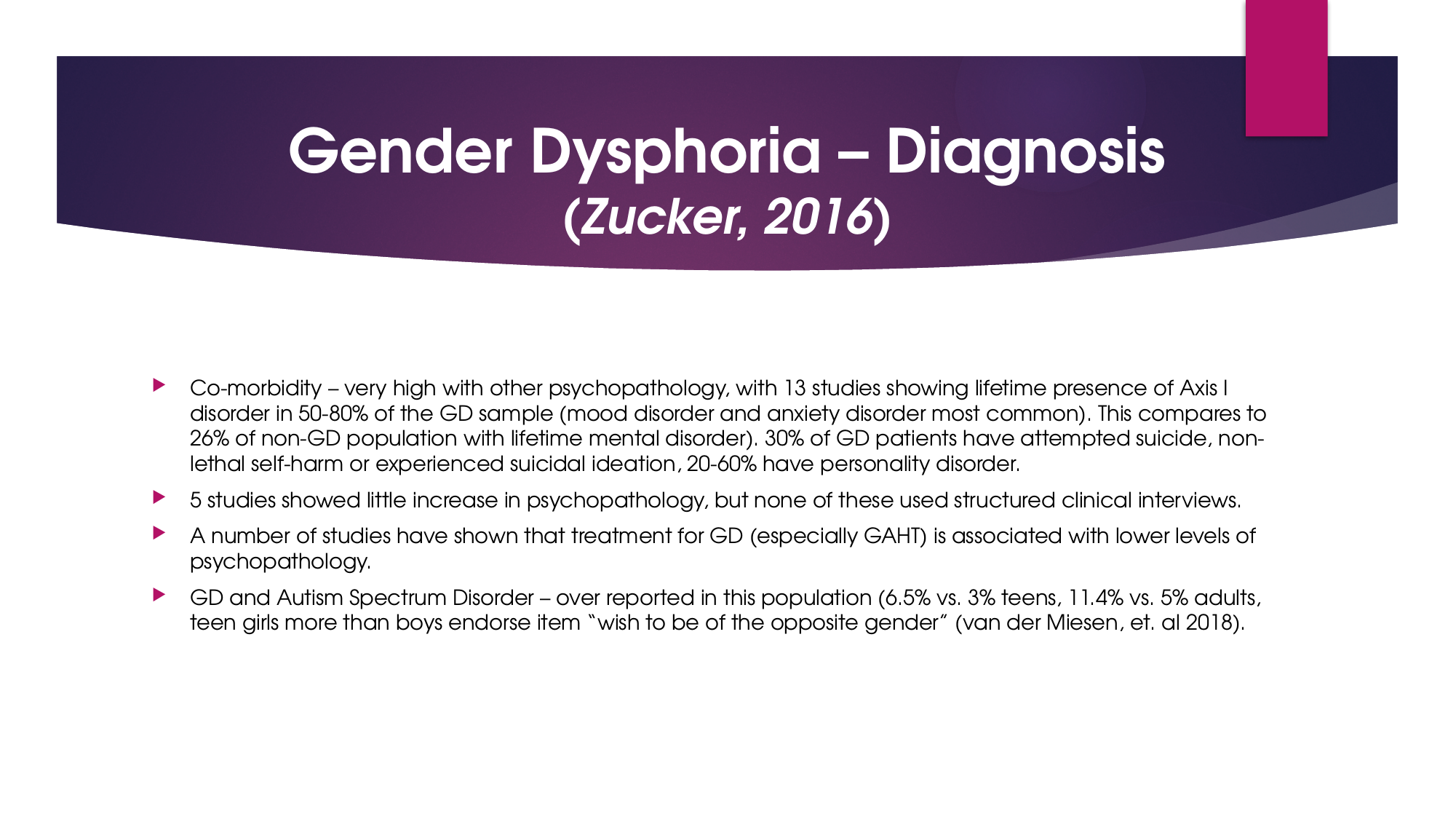

# Gender Dysphoria – Diagnosis (Zucker, 2016)
Co-morbidity – very high with other psychopathology, with 13 studies showing lifetime presence of Axis I disorder in 50-80% of the GD sample (mood disorder and anxiety disorder most common). This compares to 26% of non-GD population with lifetime mental disorder). 30% of GD patients have attempted suicide, non-lethal self-harm or experienced suicidal ideation, 20-60% have personality disorder.
5 studies showed little increase in psychopathology, but none of these used structured clinical interviews.
A number of studies have shown that treatment for GD (especially GAHT) is associated with lower levels of psychopathology.
GD and Autism Spectrum Disorder – over reported in this population (6.5% vs. 3% teens, 11.4% vs. 5% adults, teen girls more than boys endorse item “wish to be of the opposite gender” (van der Miesen, et. al 2018).